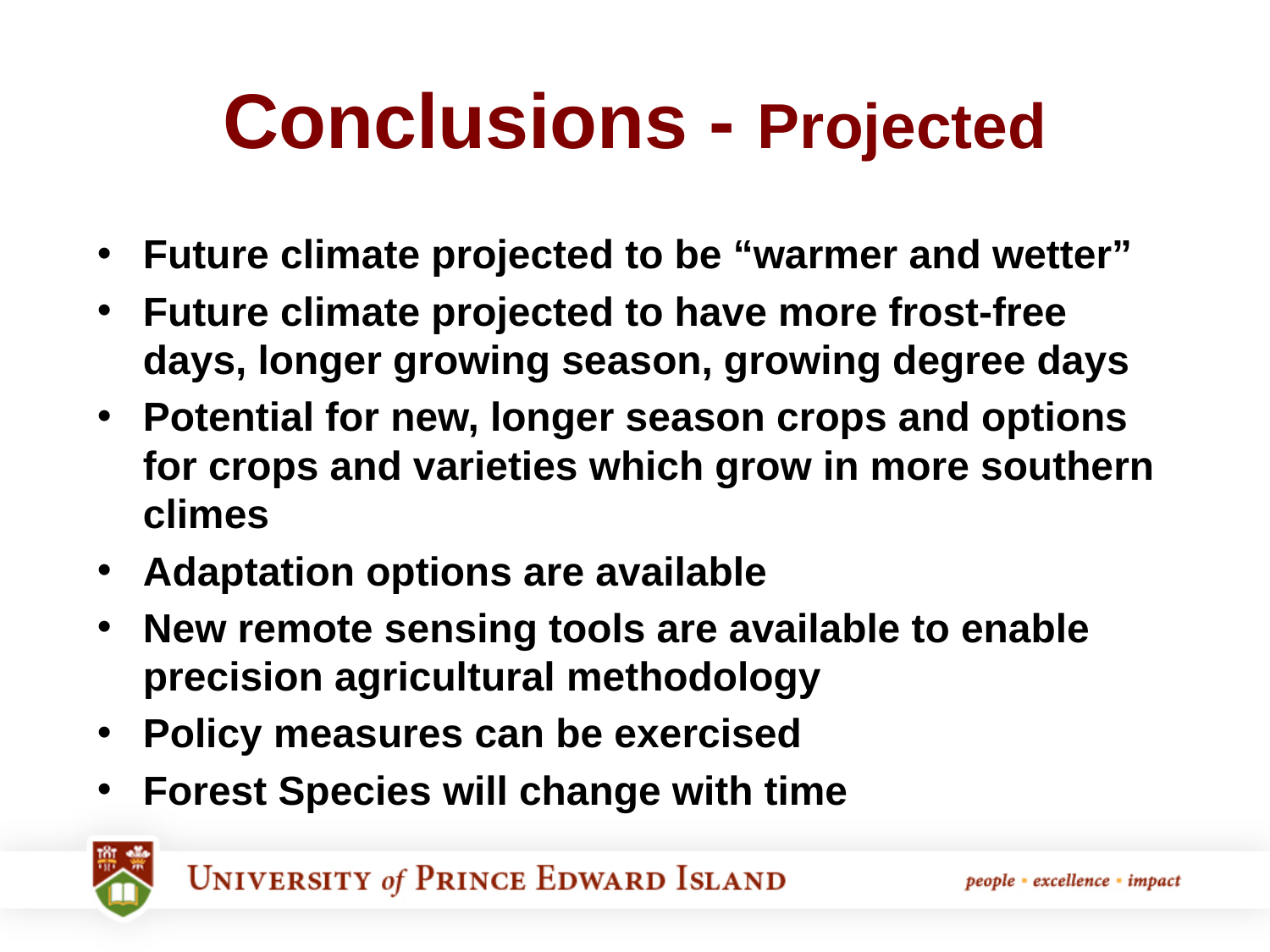

# Conclusions - Projected
Future climate projected to be “warmer and wetter”
Future climate projected to have more frost-free days, longer growing season, growing degree days
Potential for new, longer season crops and options for crops and varieties which grow in more southern climes
Adaptation options are available
New remote sensing tools are available to enable precision agricultural methodology
Policy measures can be exercised
Forest Species will change with time